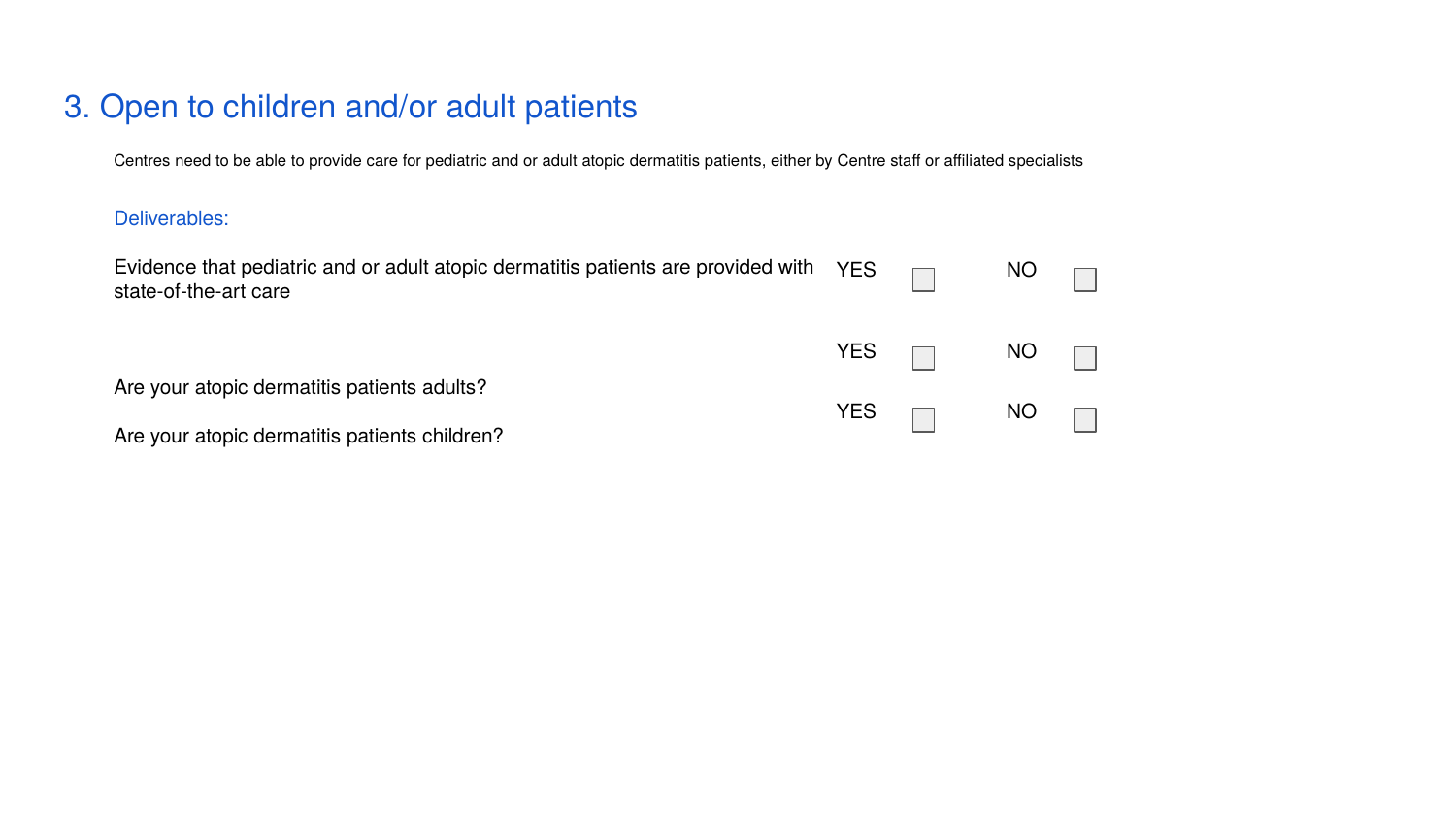

# 3. Open to children and/or adult patients
Centres need to be able to provide care for pediatric and or adult atopic dermatitis patients, either by Centre staff or affiliated specialists
Deliverables:
Evidence that pediatric and or adult atopic dermatitis patients are provided with state-of-the-art care
YES
NO

YES
NO
Are your atopic dermatitis patients adults?
Are your atopic dermatitis patients children?

YES
NO